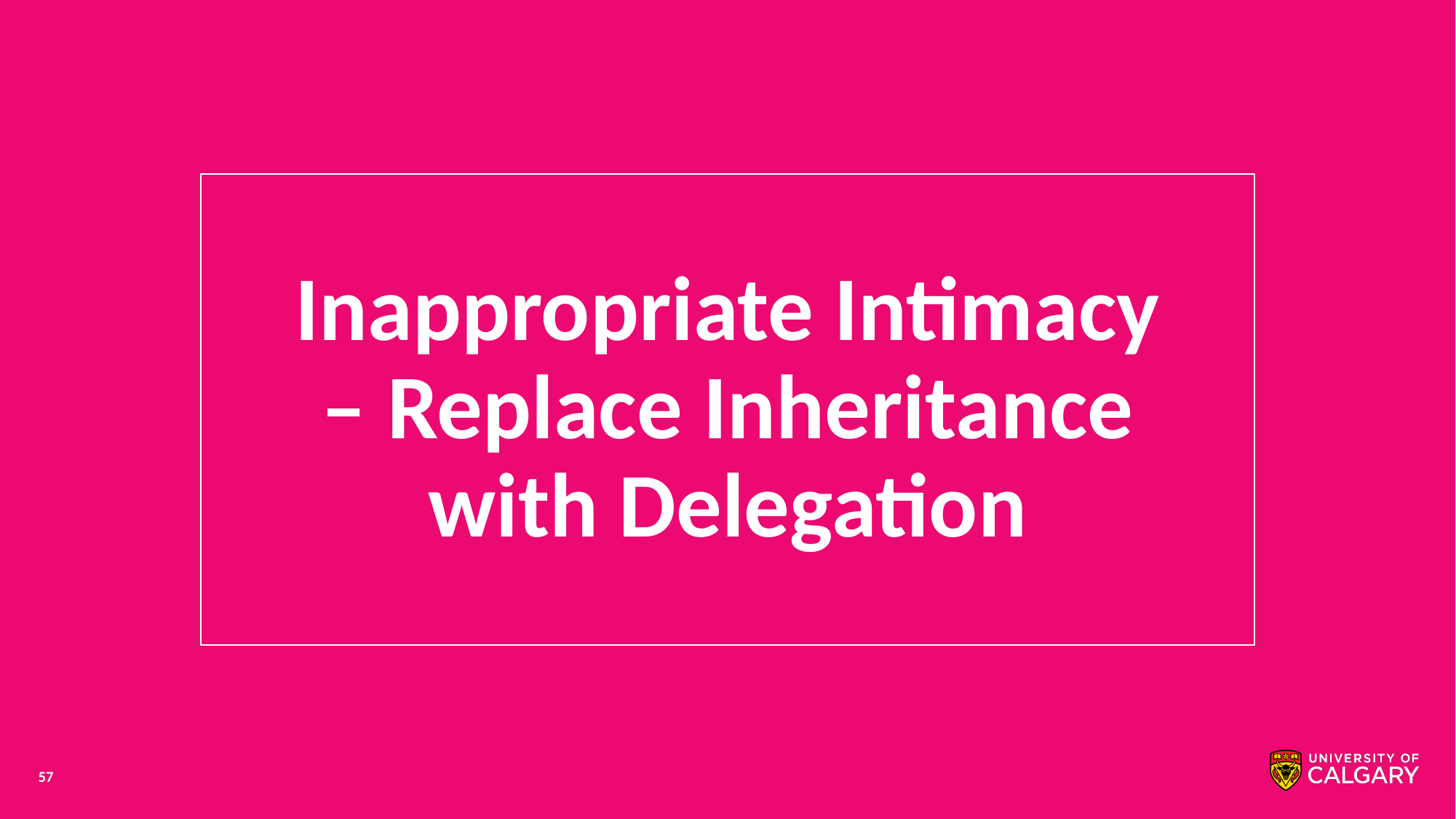

Inappropriate Intimacy – Replace Inheritance with Delegation